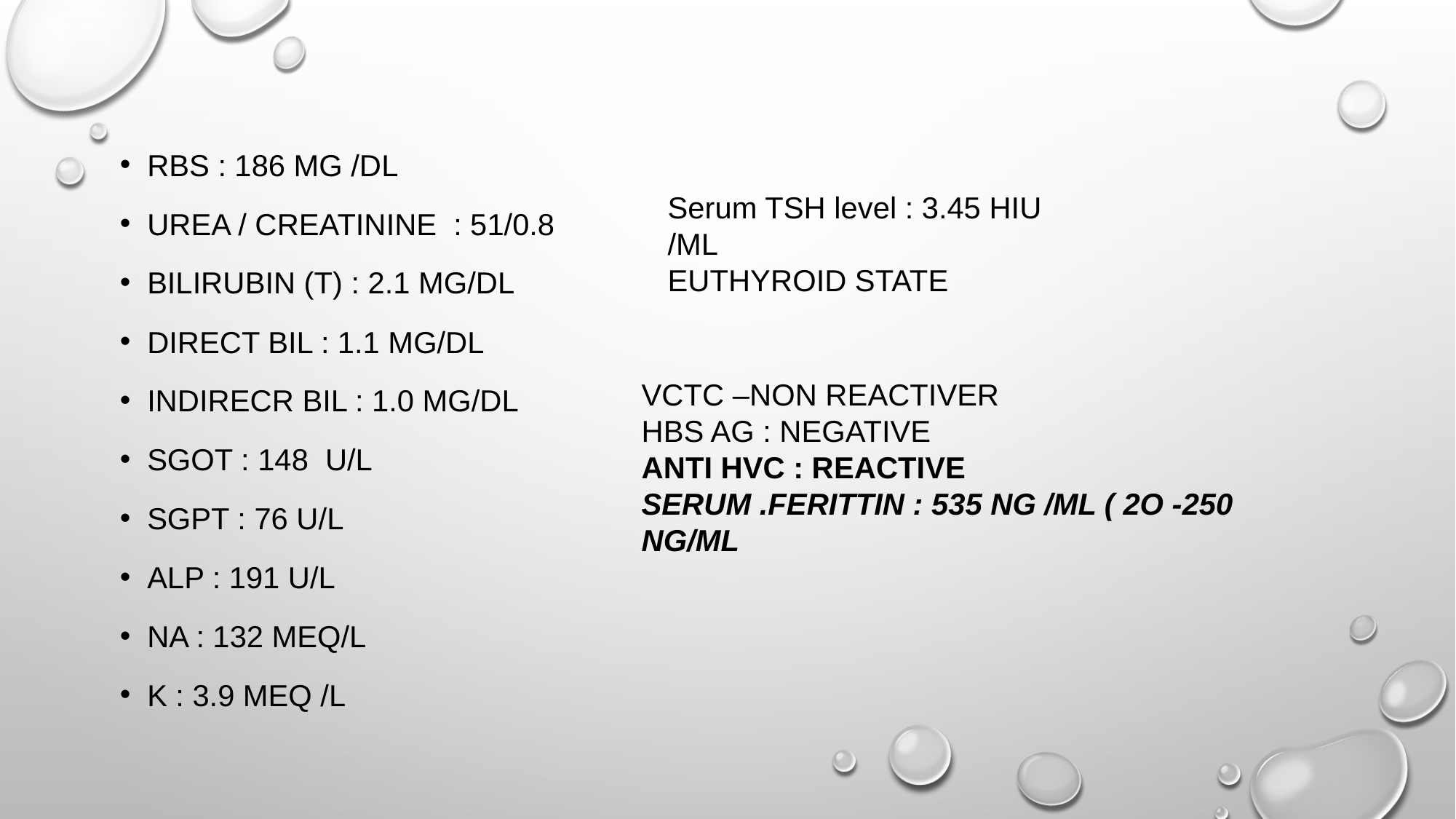

#
Rbs : 186 mg /dl
Urea / creatinine  : 51/0.8
Bilirubin (T) : 2.1 mg/dl
Direct bil : 1.1 mg/dl
Indirecr bil : 1.0 mg/dl
Sgot : 148  u/l
Sgpt : 76 u/l
Alp : 191 u/l
Na : 132 meq/l
K : 3.9 meq /l
Serum TSH level : 3.45 HIU /ML
EUTHYROID STATE
VCTC –NON REACTIVER
HBS AG : NEGATIVE
ANTI HVC : REACTIVE
SERUM .FERITTIN : 535 NG /ML ( 2O -250 NG/ML